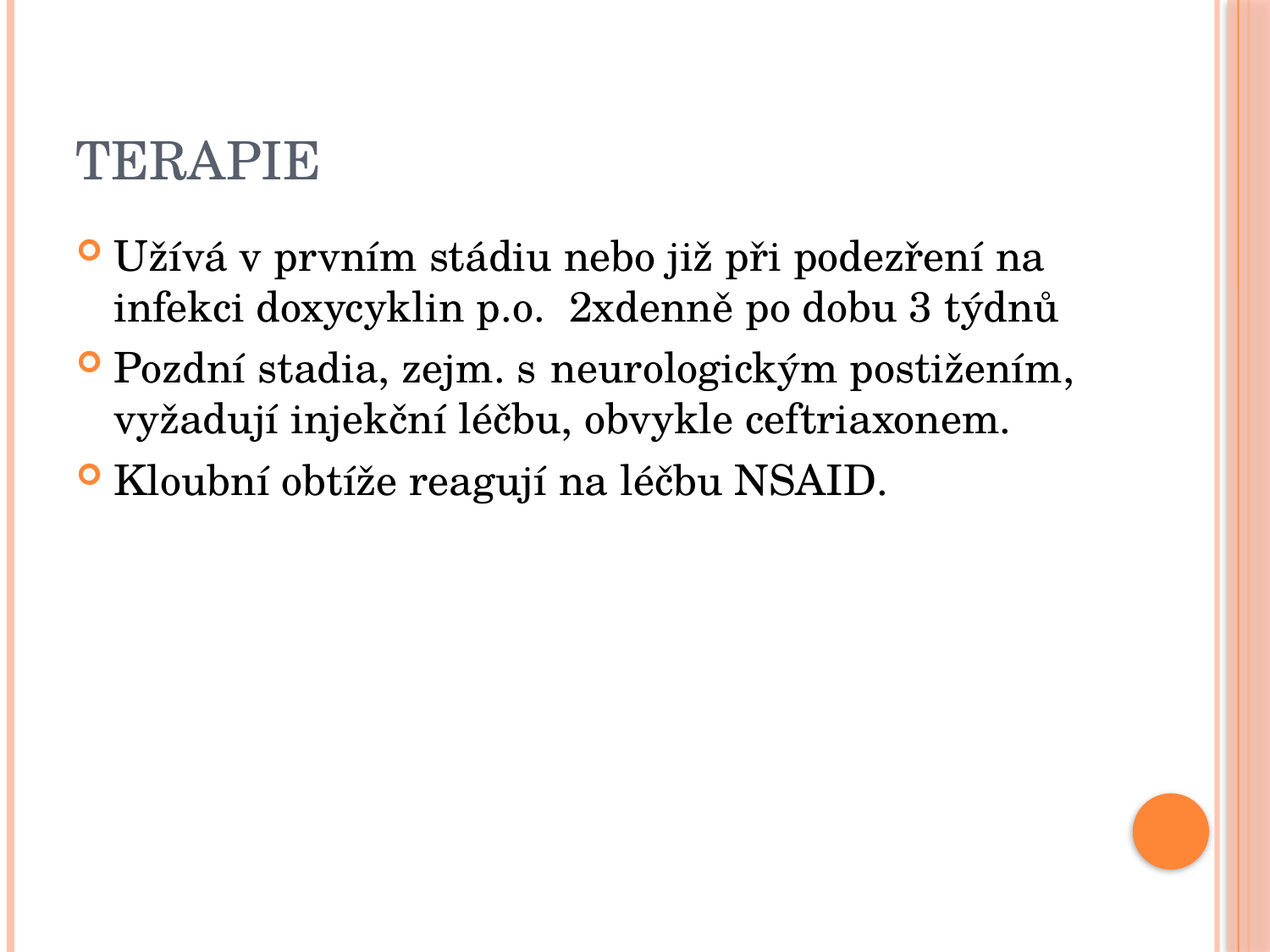

# Terapie
Užívá v prvním stádiu nebo již při podezření na infekci doxycyklin p.o.  2xdenně po dobu 3 týdnů
Pozdní stadia, zejm. s neurologickým postižením, vyžadují injekční léčbu, obvykle ceftriaxonem.
Kloubní obtíže reagují na léčbu NSAID.